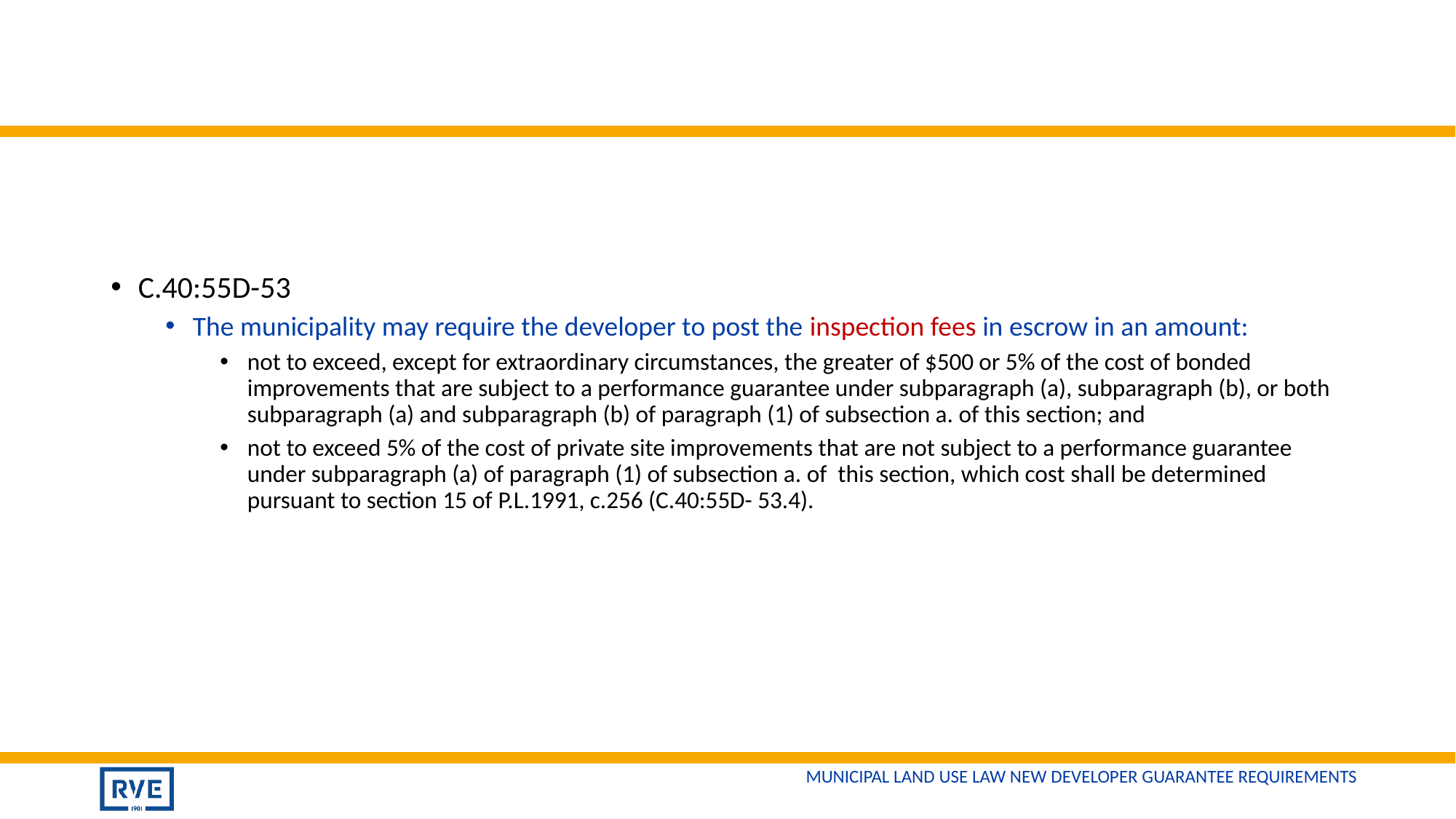

#
C.40:55D-53
The municipality may require the developer to post the inspection fees in escrow in an amount:
not to exceed, except for extraordinary circumstances, the greater of $500 or 5% of the cost of bonded improvements that are subject to a performance guarantee under subparagraph (a), subparagraph (b), or both subparagraph (a) and subparagraph (b) of paragraph (1) of subsection a. of this section; and
not to exceed 5% of the cost of private site improvements that are not subject to a performance guarantee under subparagraph (a) of paragraph (1) of subsection a. of  this section, which cost shall be determined pursuant to section 15 of P.L.1991, c.256 (C.40:55D- 53.4).